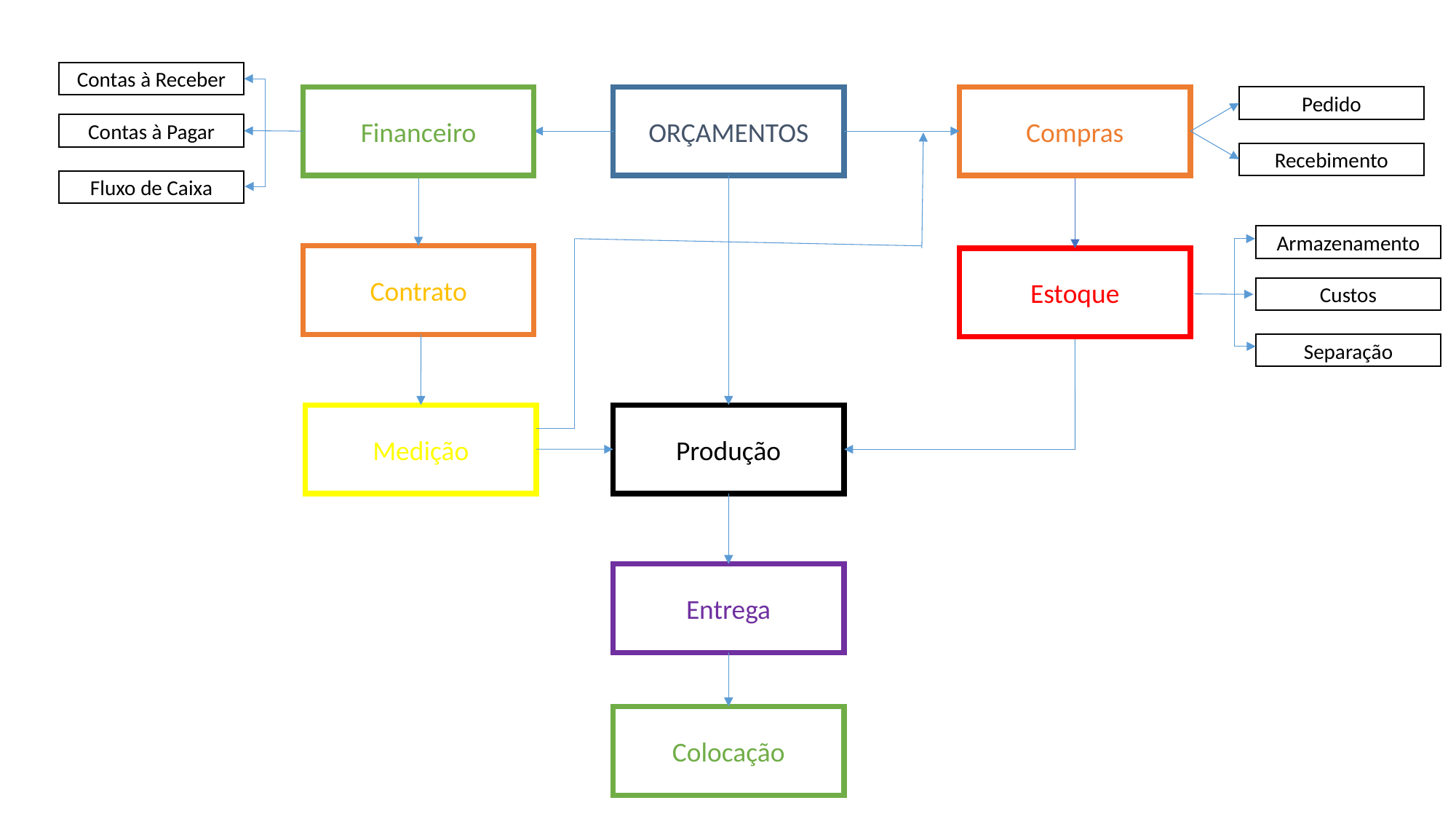

Contas à Receber
Financeiro
Contas à Pagar
Fluxo de Caixa
Compras
Pedido
Recebimento
Armazenamento
Estoque
Custos
Separação
ORÇAMENTOS
Contrato
Produção
Medição
Entrega
Colocação